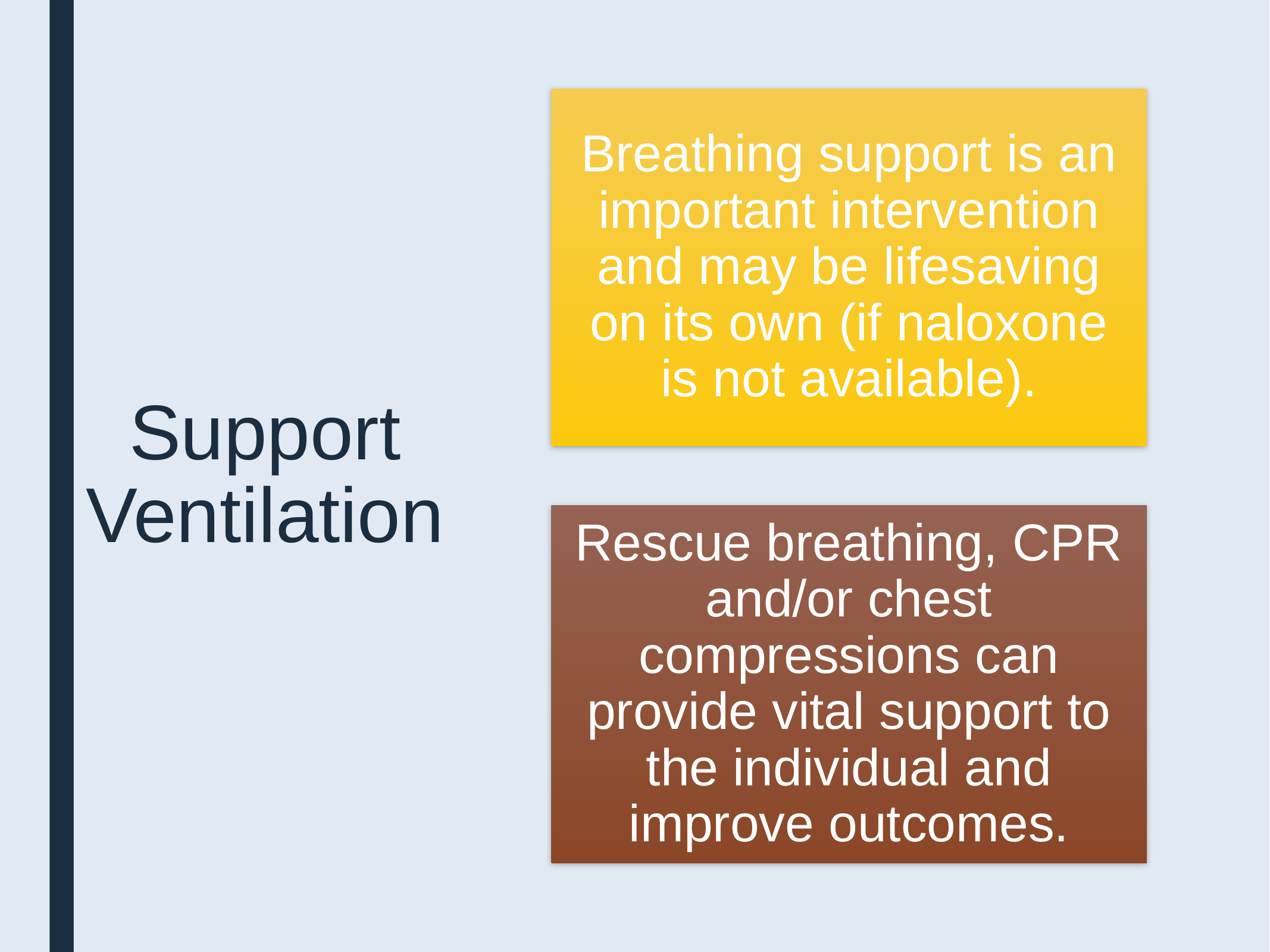

# Support Ventilation
Breathing support is an important intervention and may be lifesaving on its own (if naloxone is not available).
Rescue breathing, CPR and/or chest compressions can provide vital support to the individual and improve outcomes.